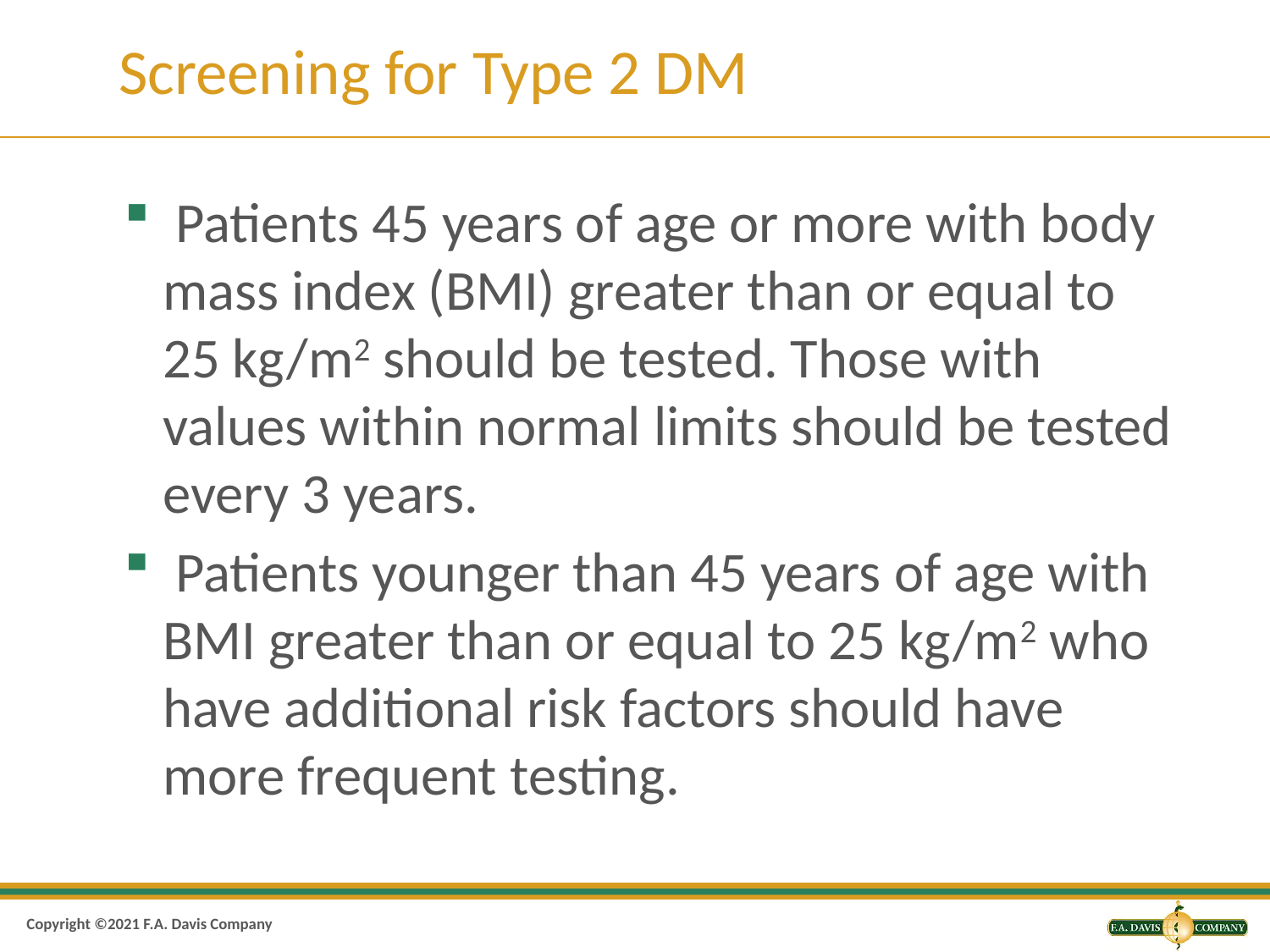

# Screening for Type 2 DM
 Patients 45 years of age or more with body mass index (BMI) greater than or equal to 25 kg/m2 should be tested. Those with values within normal limits should be tested every 3 years.
 Patients younger than 45 years of age with BMI greater than or equal to 25 kg/m2 who have additional risk factors should have more frequent testing.